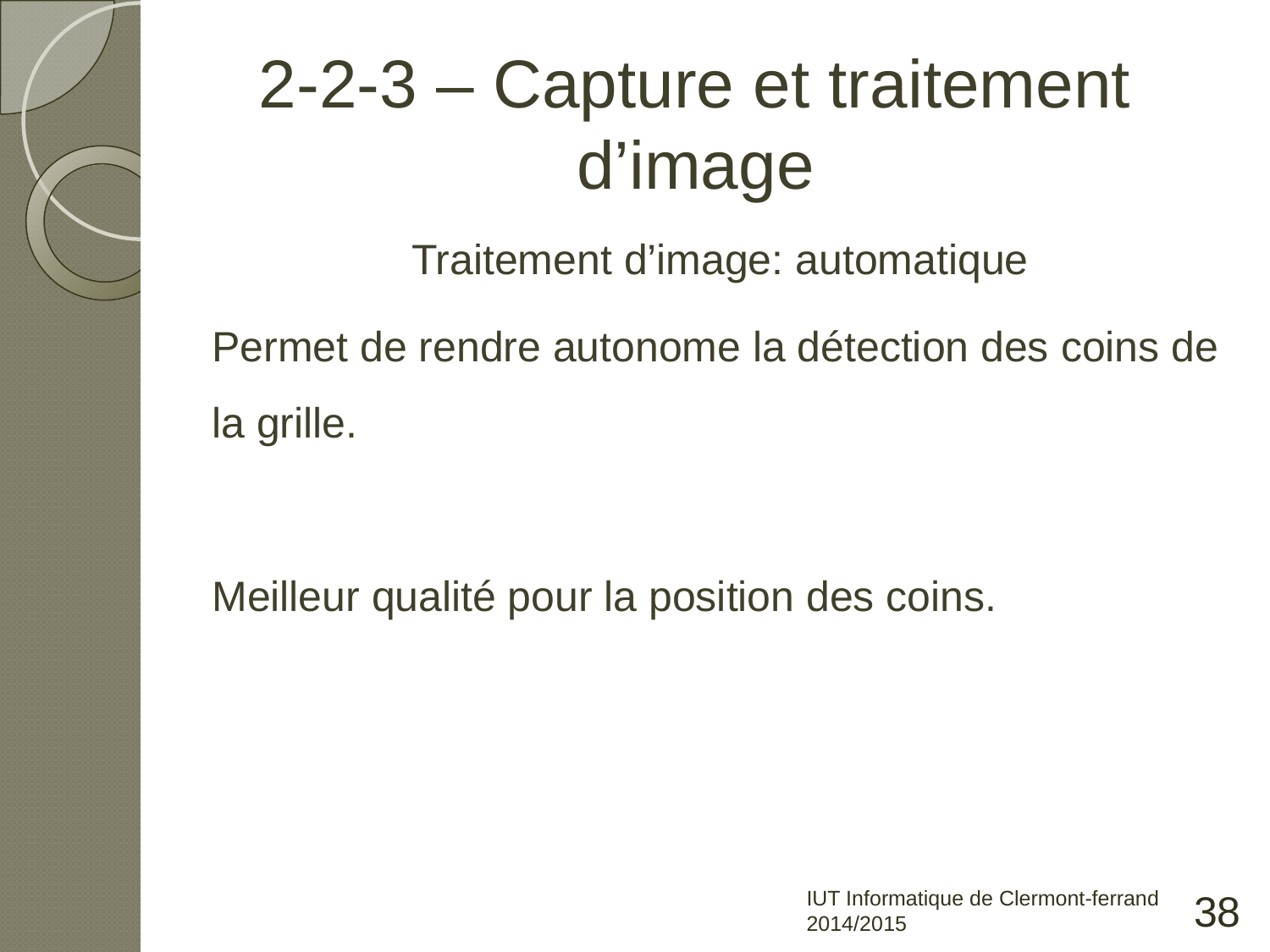

# 2-2-3 – Capture et traitement d’image
Traitement d’image: automatique
Permet de rendre autonome la détection des coins de la grille.

Meilleur qualité pour la position des coins.

IUT Informatique de Clermont-ferrand 2014/2015
38